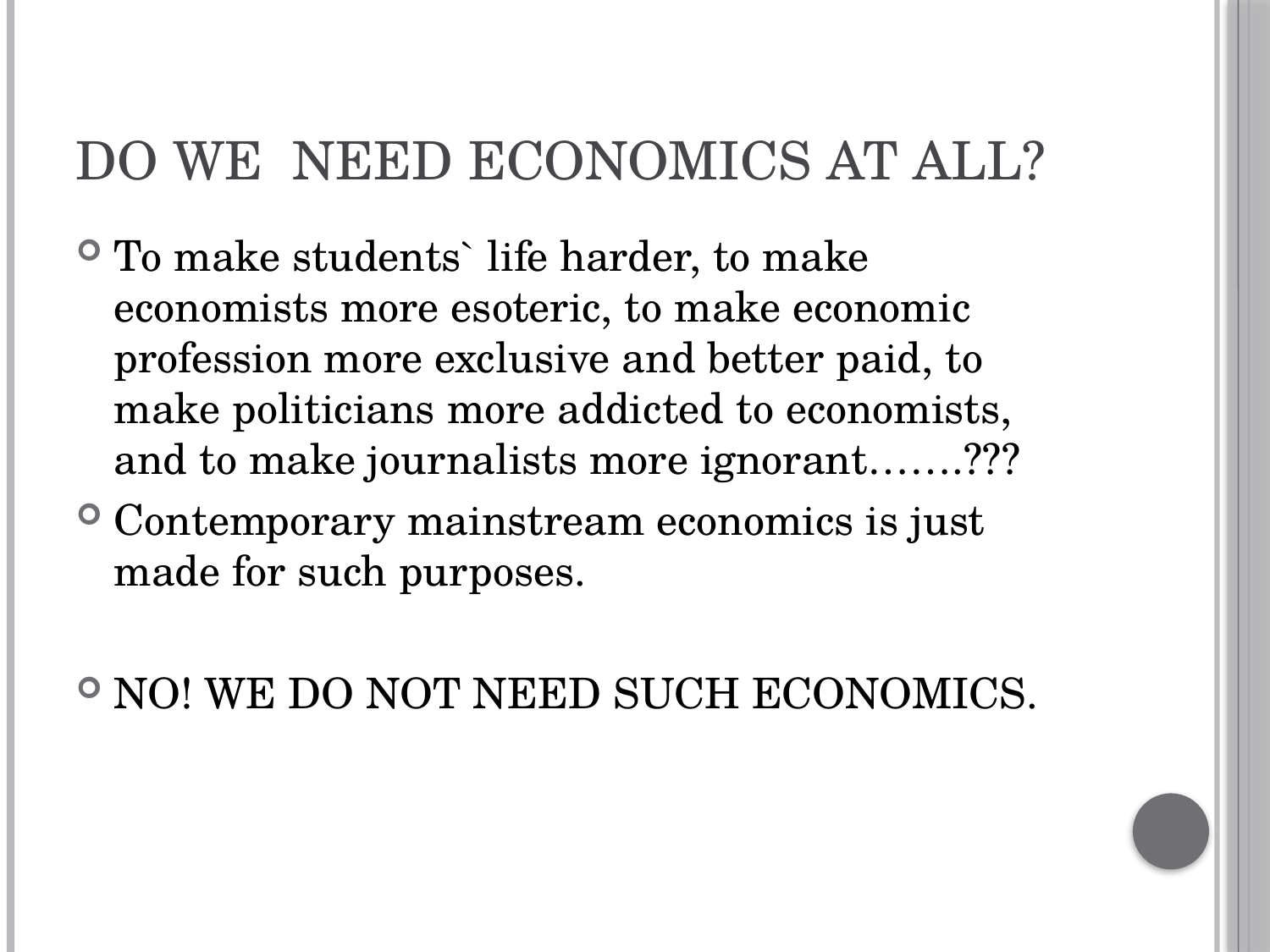

# Do we  need Economics at all?
To make students` life harder, to make economists more esoteric, to make economic profession more exclusive and better paid, to make politicians more addicted to economists, and to make journalists more ignorant…….???
Contemporary mainstream economics is just made for such purposes.

NO! WE DO NOT NEED SUCH ECONOMICS.